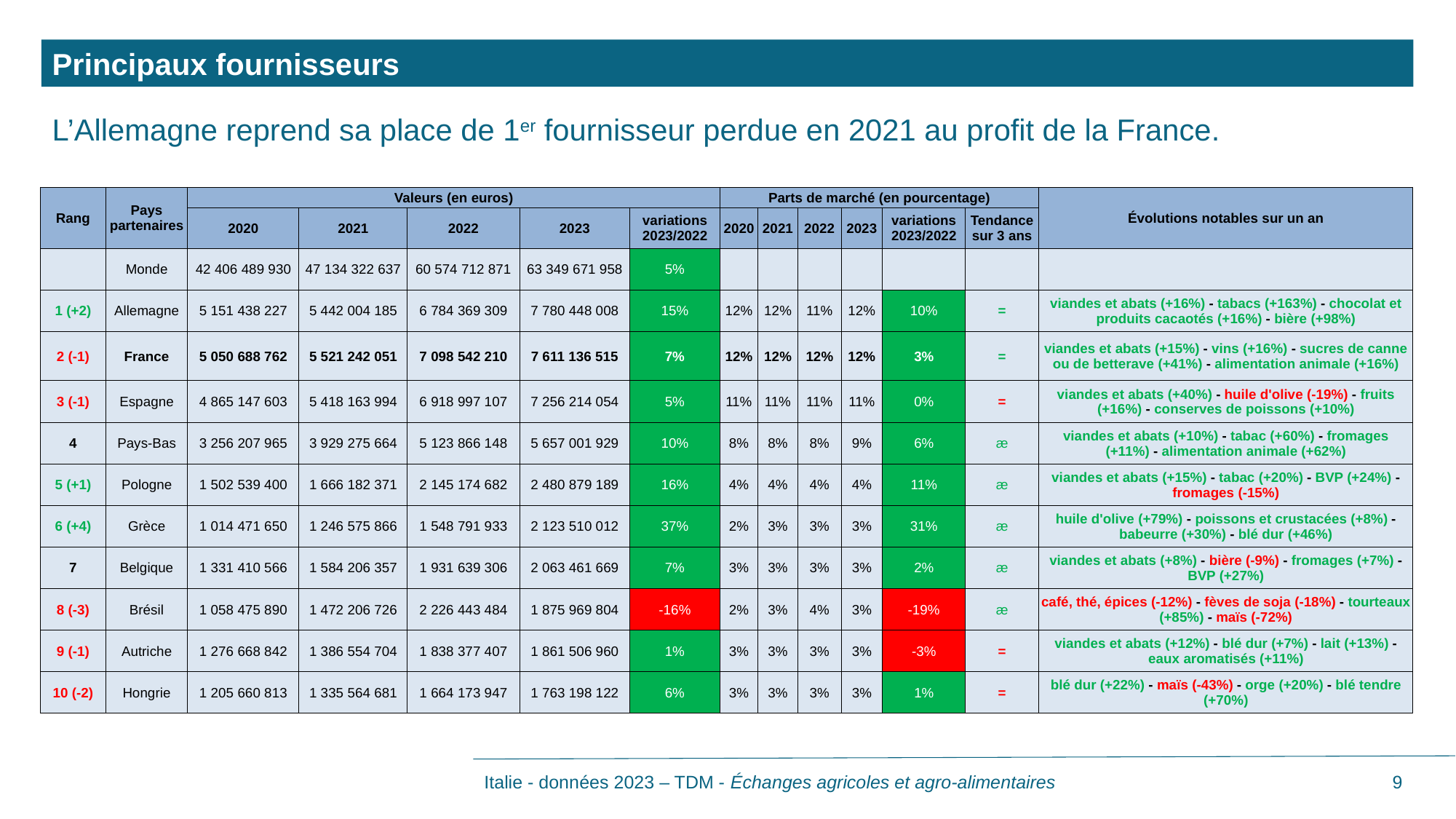

Principaux fournisseurs
L’Allemagne reprend sa place de 1er fournisseur perdue en 2021 au profit de la France.
| Rang | Pays partenaires | Valeurs (en euros) |  |  |  |  | Parts de marché (en pourcentage) |  |  |  |  |  | Évolutions notables sur un an |
| --- | --- | --- | --- | --- | --- | --- | --- | --- | --- | --- | --- | --- | --- |
|  |  | 2020 | 2021 | 2022 | 2023 | variations 2023/2022 | 2020 | 2021 | 2022 | 2023 | variations 2023/2022 | Tendance sur 3 ans |  |
|  | Monde | 42 406 489 930 | 47 134 322 637 | 60 574 712 871 | 63 349 671 958 | 5% |  |  |  |  |  |  |  |
| 1 (+2) | Allemagne | 5 151 438 227 | 5 442 004 185 | 6 784 369 309 | 7 780 448 008 | 15% | 12% | 12% | 11% | 12% | 10% | = | viandes et abats (+16%) - tabacs (+163%) - chocolat et produits cacaotés (+16%) - bière (+98%) |
| 2 (-1) | France | 5 050 688 762 | 5 521 242 051 | 7 098 542 210 | 7 611 136 515 | 7% | 12% | 12% | 12% | 12% | 3% | = | viandes et abats (+15%) - vins (+16%) - sucres de canne ou de betterave (+41%) - alimentation animale (+16%) |
| 3 (-1) | Espagne | 4 865 147 603 | 5 418 163 994 | 6 918 997 107 | 7 256 214 054 | 5% | 11% | 11% | 11% | 11% | 0% | = | viandes et abats (+40%) - huile d'olive (-19%) - fruits (+16%) - conserves de poissons (+10%) |
| 4 | Pays-Bas | 3 256 207 965 | 3 929 275 664 | 5 123 866 148 | 5 657 001 929 | 10% | 8% | 8% | 8% | 9% | 6% | æ | viandes et abats (+10%) - tabac (+60%) - fromages (+11%) - alimentation animale (+62%) |
| 5 (+1) | Pologne | 1 502 539 400 | 1 666 182 371 | 2 145 174 682 | 2 480 879 189 | 16% | 4% | 4% | 4% | 4% | 11% | æ | viandes et abats (+15%) - tabac (+20%) - BVP (+24%) - fromages (-15%) |
| 6 (+4) | Grèce | 1 014 471 650 | 1 246 575 866 | 1 548 791 933 | 2 123 510 012 | 37% | 2% | 3% | 3% | 3% | 31% | æ | huile d'olive (+79%) - poissons et crustacées (+8%) - babeurre (+30%) - blé dur (+46%) |
| 7 | Belgique | 1 331 410 566 | 1 584 206 357 | 1 931 639 306 | 2 063 461 669 | 7% | 3% | 3% | 3% | 3% | 2% | æ | viandes et abats (+8%) - bière (-9%) - fromages (+7%) - BVP (+27%) |
| 8 (-3) | Brésil | 1 058 475 890 | 1 472 206 726 | 2 226 443 484 | 1 875 969 804 | -16% | 2% | 3% | 4% | 3% | -19% | æ | café, thé, épices (-12%) - fèves de soja (-18%) - tourteaux (+85%) - maïs (-72%) |
| 9 (-1) | Autriche | 1 276 668 842 | 1 386 554 704 | 1 838 377 407 | 1 861 506 960 | 1% | 3% | 3% | 3% | 3% | -3% | = | viandes et abats (+12%) - blé dur (+7%) - lait (+13%) - eaux aromatisés (+11%) |
| 10 (-2) | Hongrie | 1 205 660 813 | 1 335 564 681 | 1 664 173 947 | 1 763 198 122 | 6% | 3% | 3% | 3% | 3% | 1% | = | blé dur (+22%) - maïs (-43%) - orge (+20%) - blé tendre (+70%) |
Italie - données 2023 – TDM - Échanges agricoles et agro-alimentaires
9